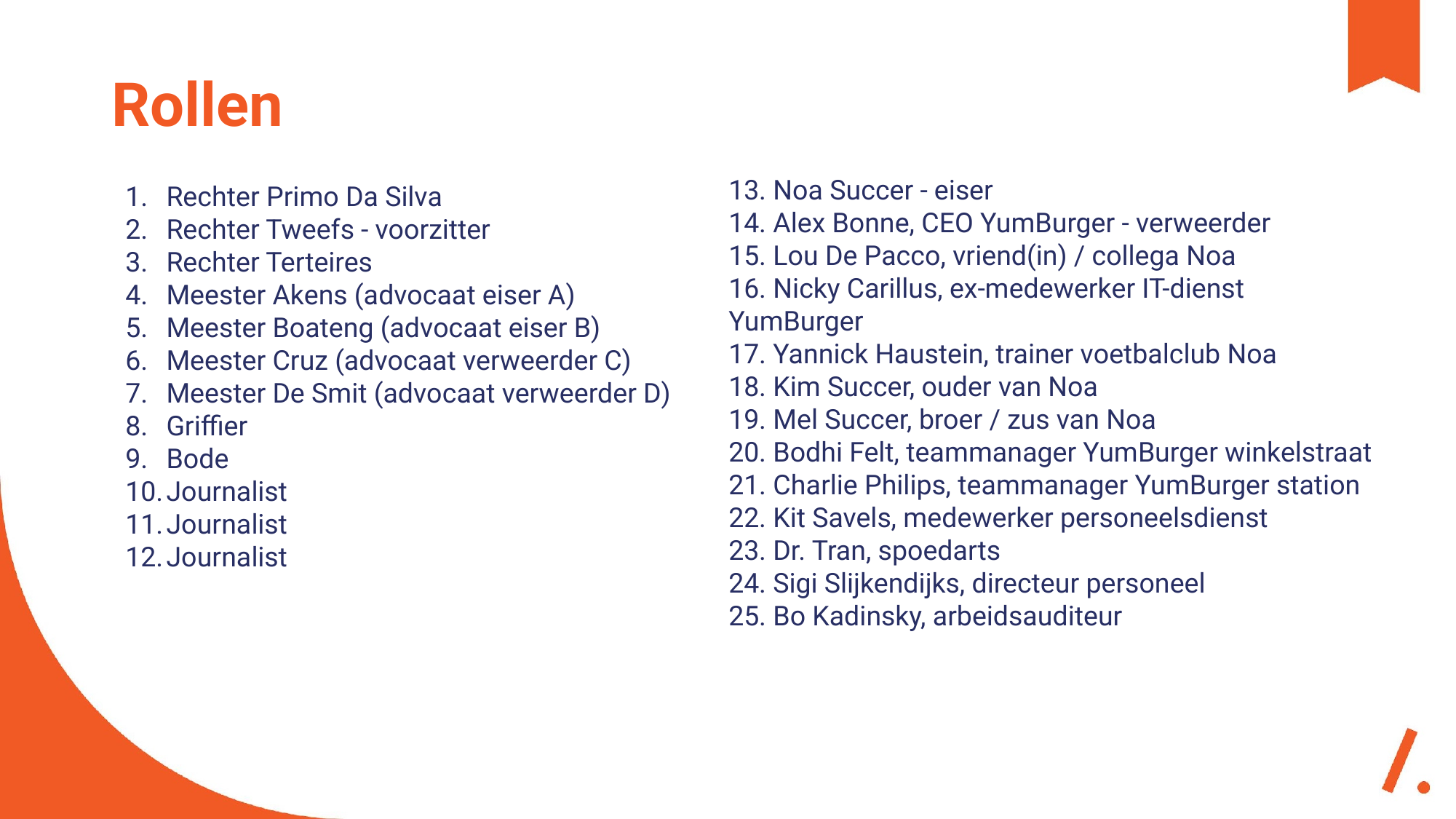

# Rollen
13. Noa Succer - eiser
14. Alex Bonne, CEO YumBurger - verweerder
15. Lou De Pacco, vriend(in) / collega Noa
16. Nicky Carillus, ex-medewerker IT-dienst YumBurger
17. Yannick Haustein, trainer voetbalclub Noa
18. Kim Succer, ouder van Noa
19. Mel Succer, broer / zus van Noa
20. Bodhi Felt, teammanager YumBurger winkelstraat
21. Charlie Philips, teammanager YumBurger station
22. Kit Savels, medewerker personeelsdienst
23. Dr. Tran, spoedarts
24. Sigi Slijkendijks, directeur personeel
25. Bo Kadinsky, arbeidsauditeur

Rechter Primo Da Silva
Rechter Tweefs - voorzitter
Rechter Terteires
Meester Akens (advocaat eiser A)
Meester Boateng (advocaat eiser B)
Meester Cruz (advocaat verweerder C)
Meester De Smit (advocaat verweerder D)
Griffier
Bode
Journalist
Journalist
Journalist